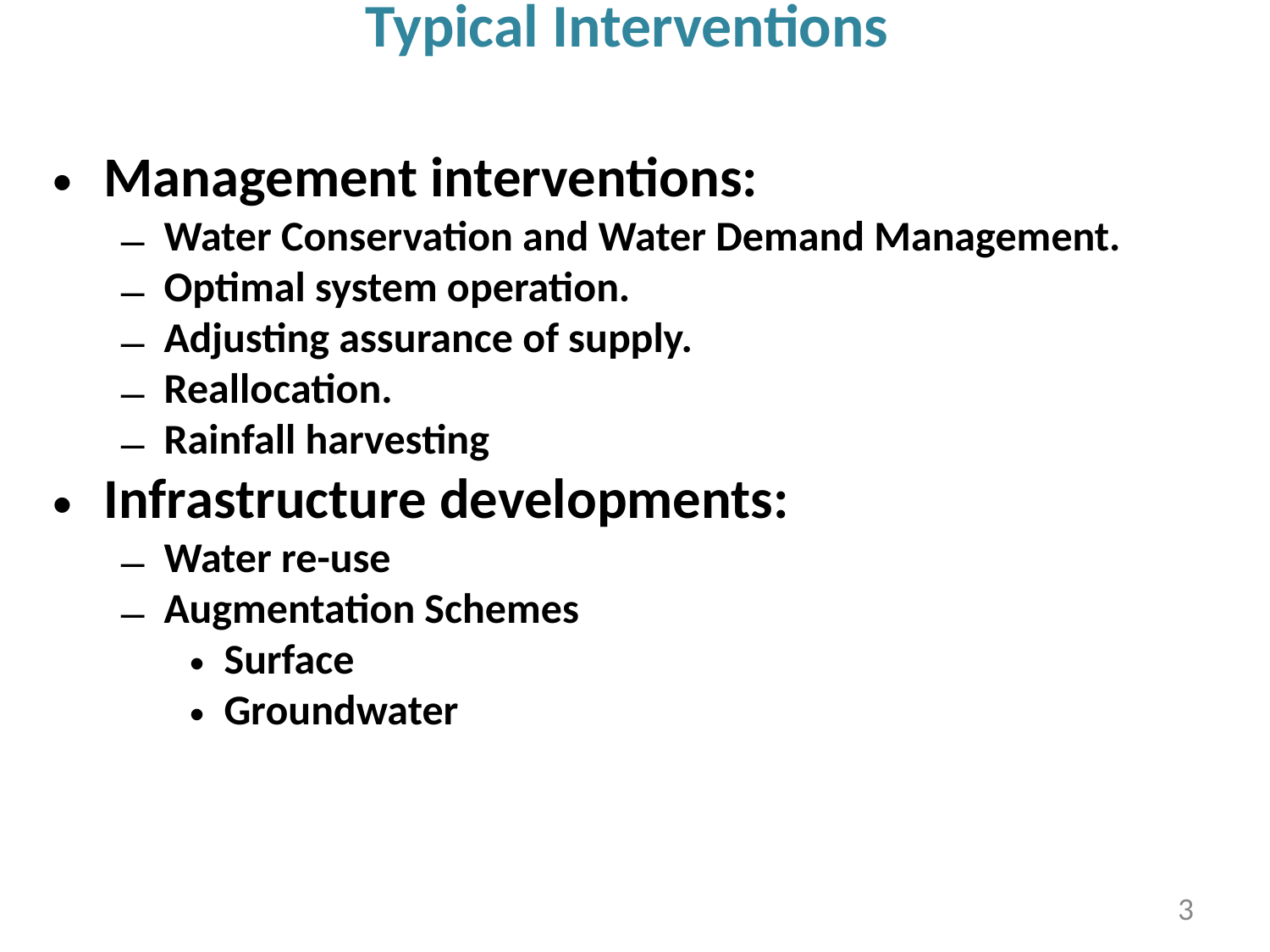

# Typical Interventions
Management interventions:
Water Conservation and Water Demand Management.
Optimal system operation.
Adjusting assurance of supply.
Reallocation.
Rainfall harvesting
Infrastructure developments:
Water re-use
Augmentation Schemes
Surface
Groundwater

3